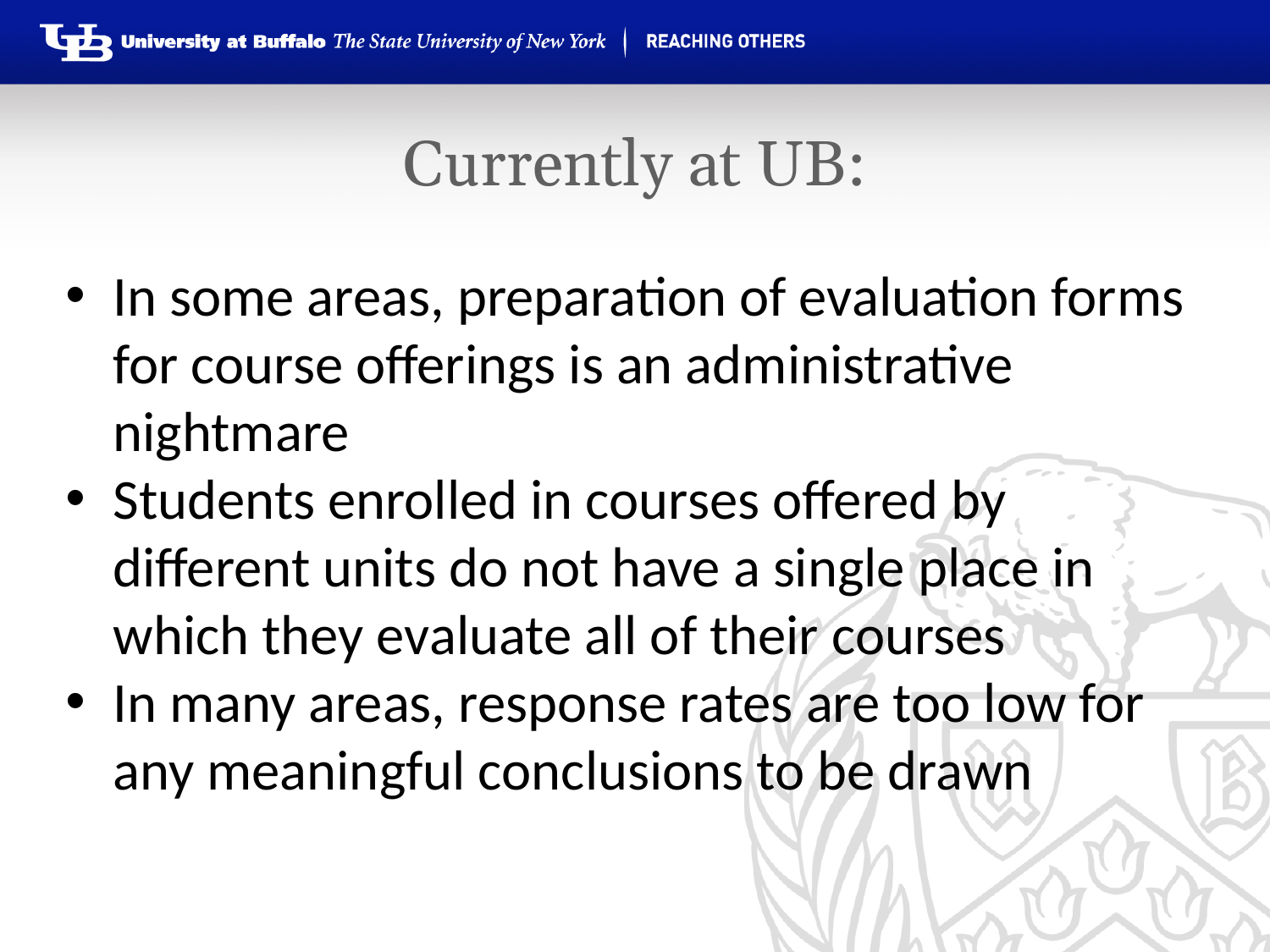

# Currently at UB:
In some areas, preparation of evaluation forms for course offerings is an administrative nightmare
Students enrolled in courses offered by different units do not have a single place in which they evaluate all of their courses
In many areas, response rates are too low for any meaningful conclusions to be drawn